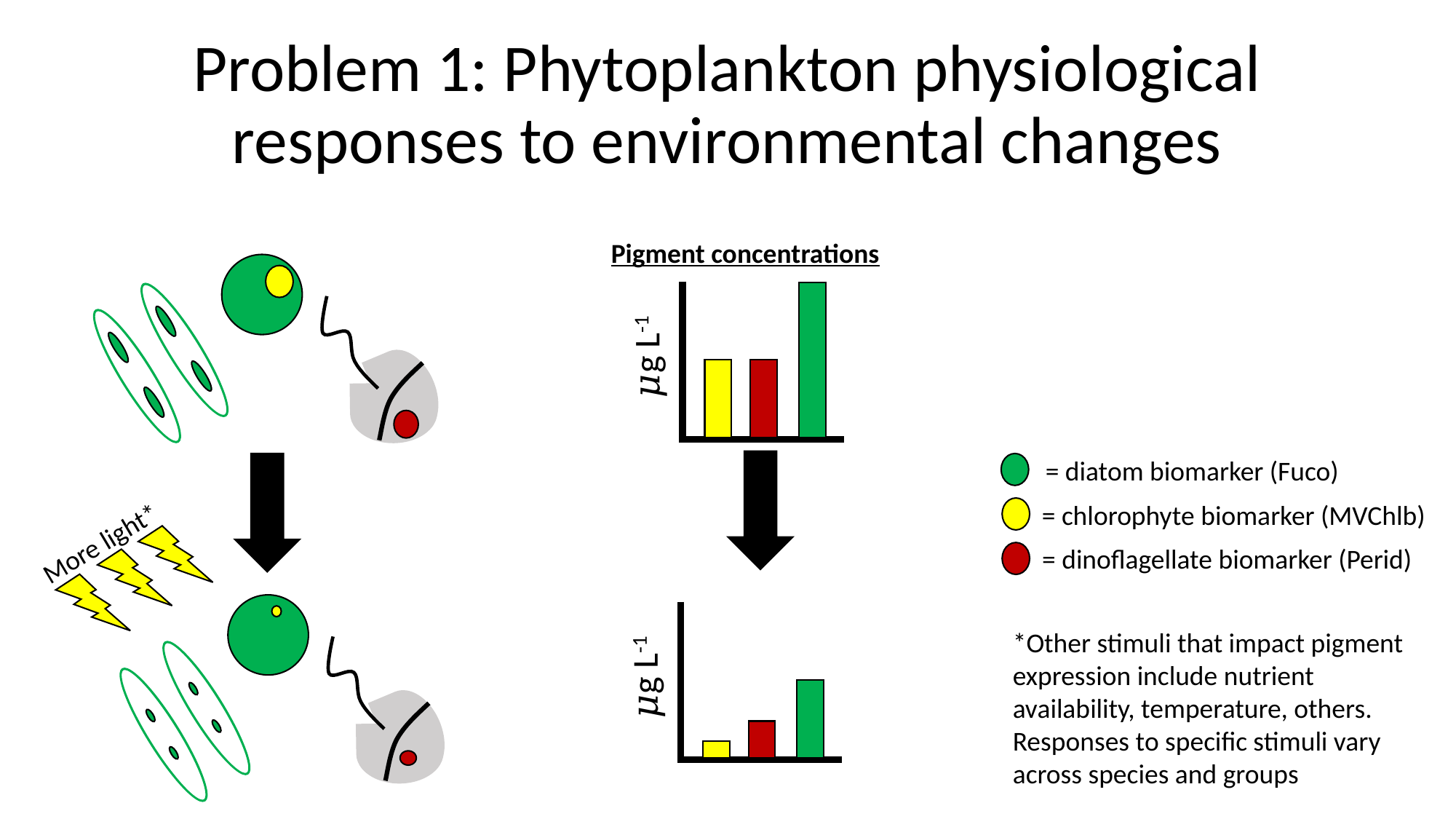

Problem 1: Phytoplankton physiological responses to environmental changes
Pigment concentrations

𝜇g L-1

= diatom biomarker (Fuco)

= chlorophyte biomarker (MVChlb)

= dinoflagellate biomarker (Perid)

More light*

𝜇g L-1

*Other stimuli that impact pigment expression include nutrient availability, temperature, others.
Responses to specific stimuli vary across species and groups